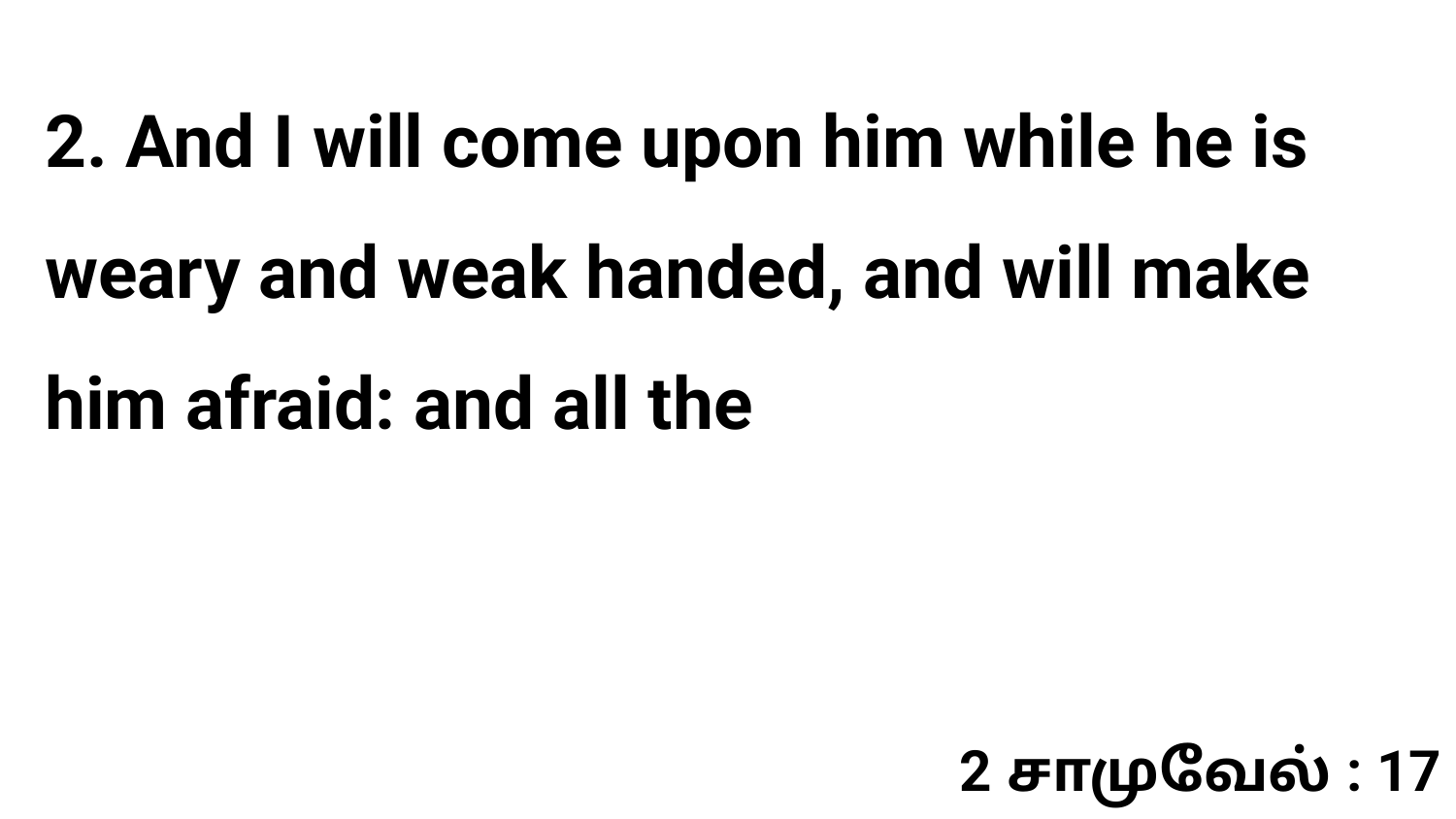

2. And I will come upon him while he is weary and weak handed, and will make him afraid: and all the
2 சாமுவேல் : 17